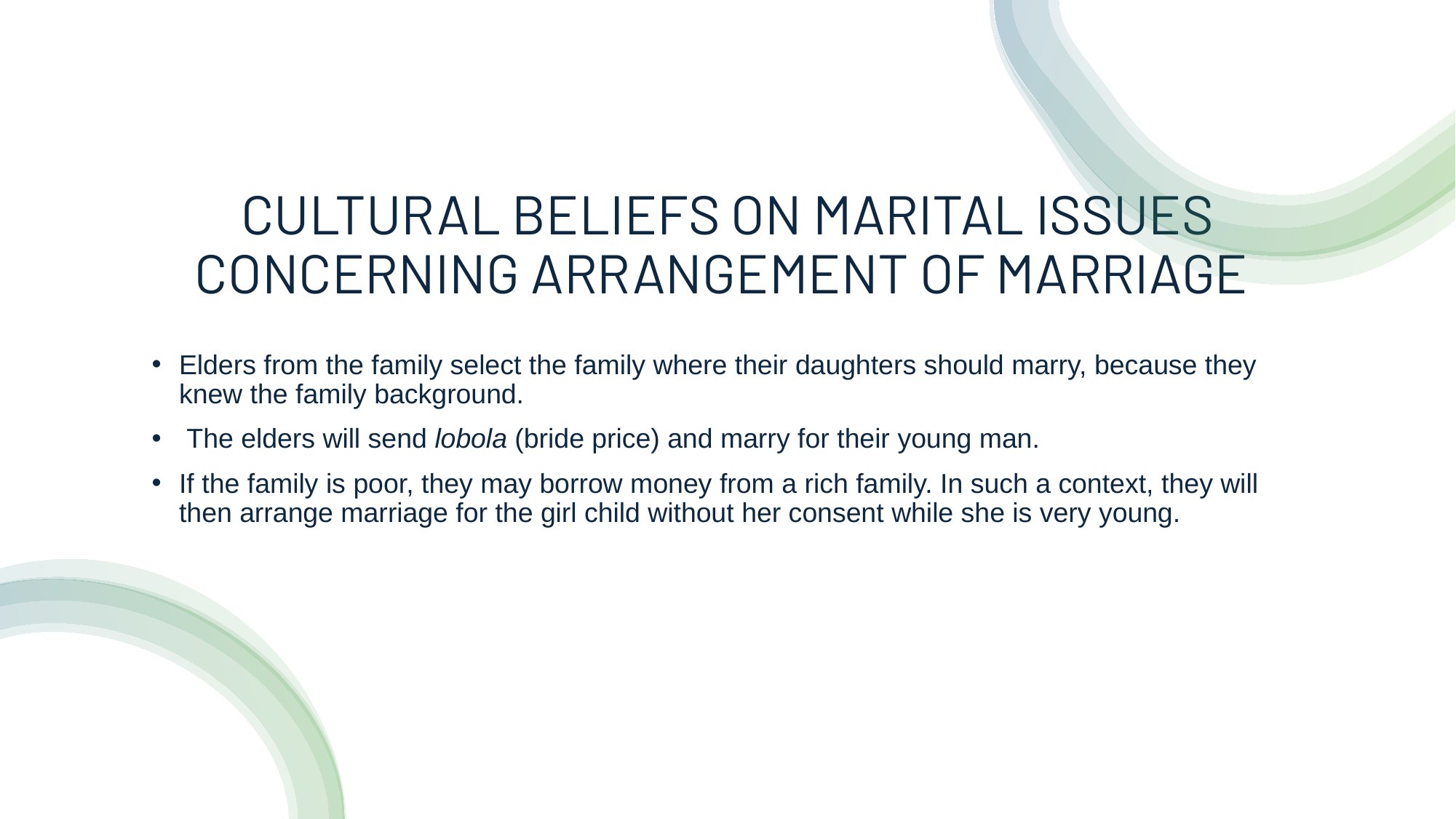

# CULTURAL BELIEFS ON MARITAL ISSUES CONCERNING ARRANGEMENT OF MARRIAGE
Elders from the family select the family where their daughters should marry, because they knew the family background.
 The elders will send lobola (bride price) and marry for their young man.
If the family is poor, they may borrow money from a rich family. In such a context, they will then arrange marriage for the girl child without her consent while she is very young.